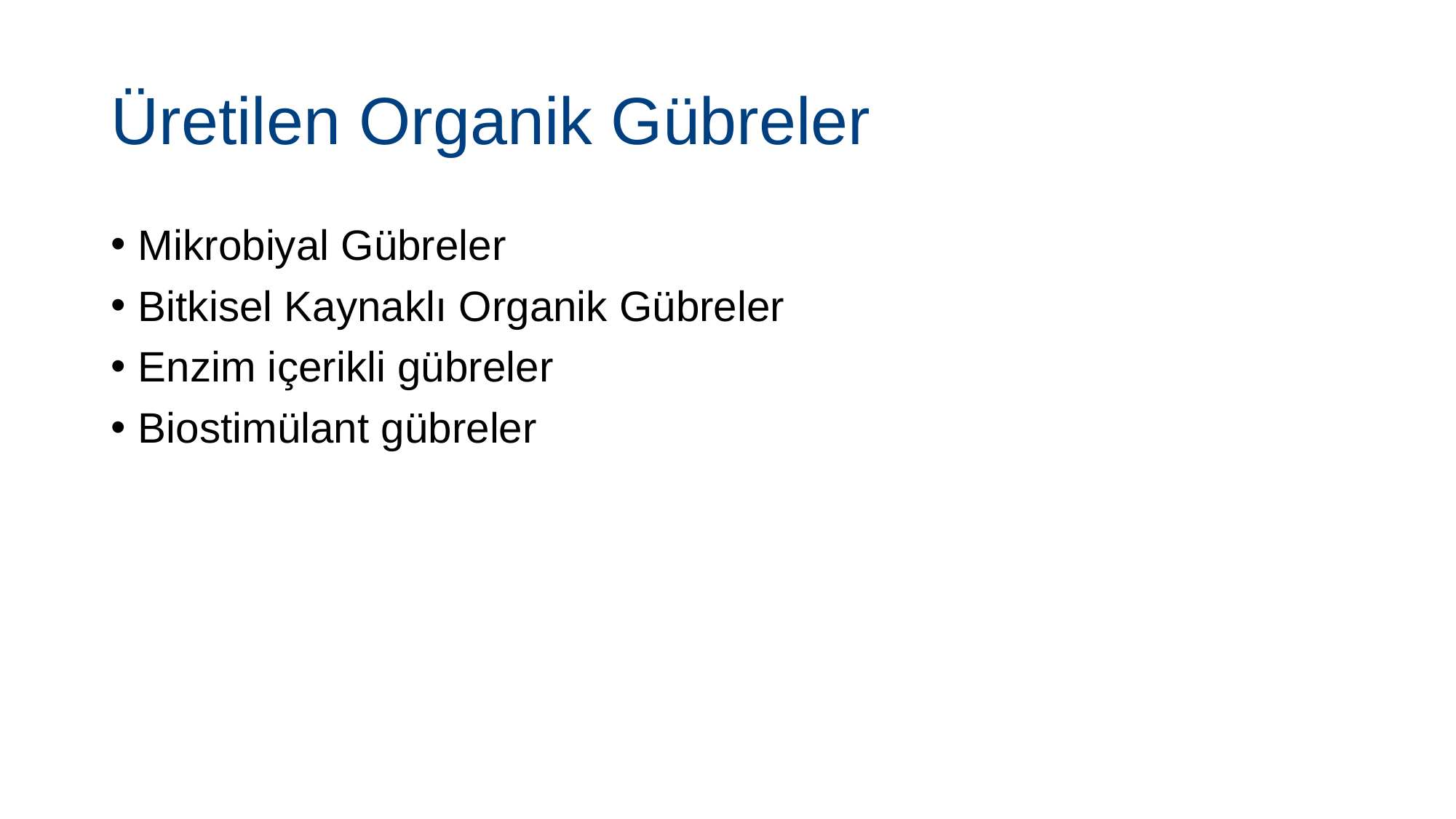

# Üretilen Organik Gübreler
Mikrobiyal Gübreler
Bitkisel Kaynaklı Organik Gübreler
Enzim içerikli gübreler
Biostimülant gübreler